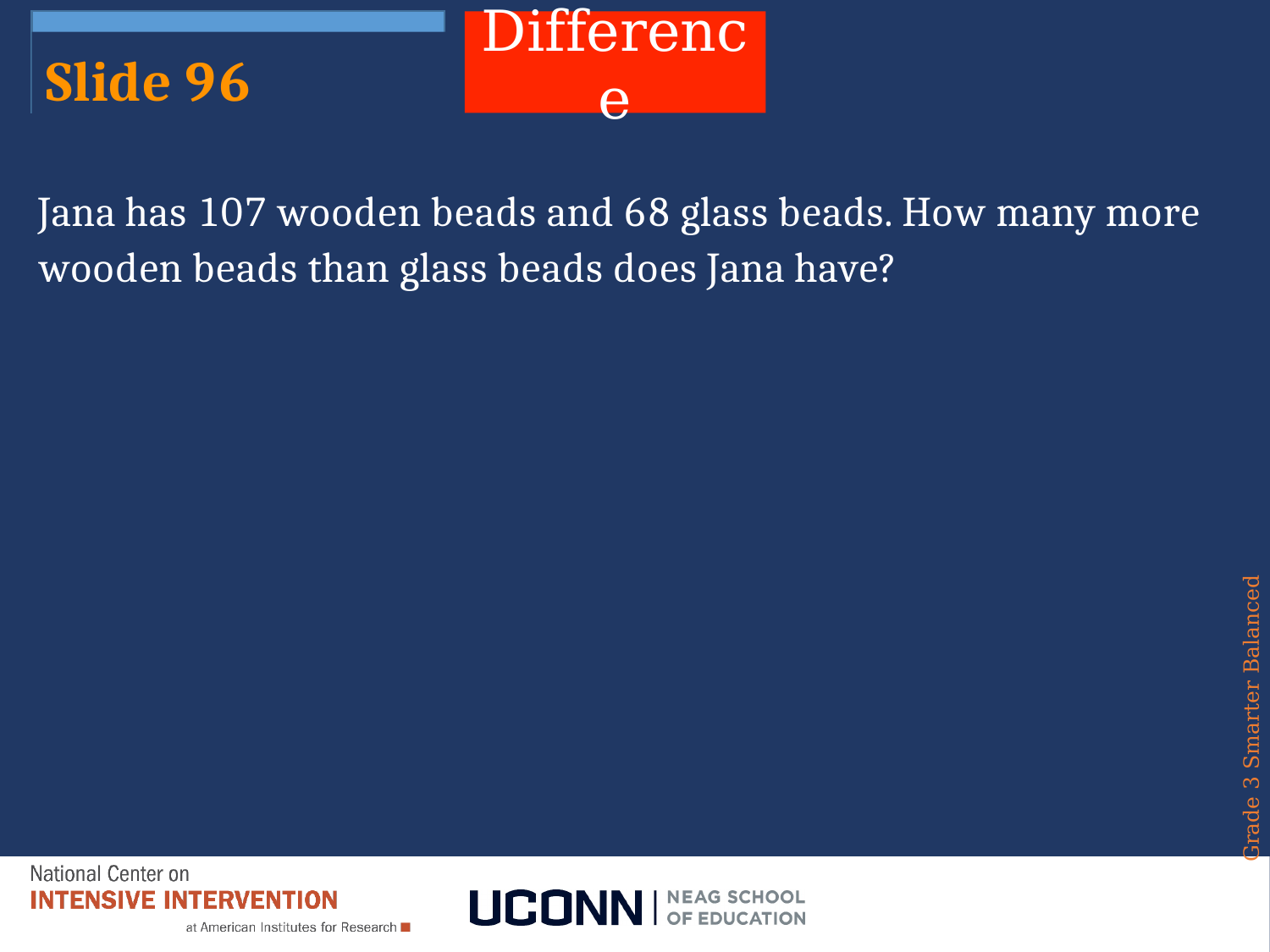

Additive
Difference
# Slide 96
Jana has 107 wooden beads and 68 glass beads. How many more wooden beads than glass beads does Jana have?

Grade 3 Smarter Balanced